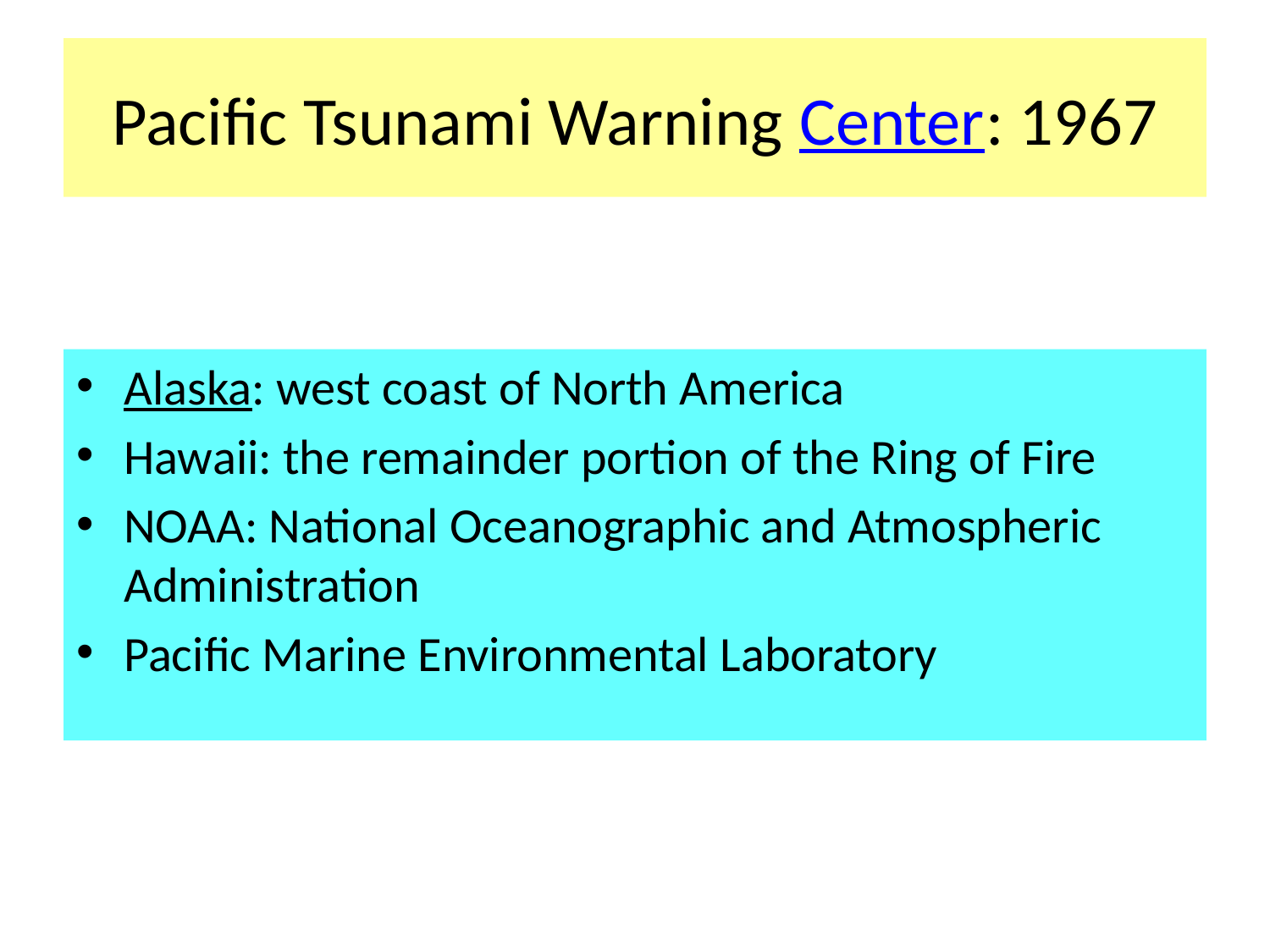

# Pacific Tsunami Warning Center: 1967
Alaska: west coast of North America
Hawaii: the remainder portion of the Ring of Fire
NOAA: National Oceanographic and Atmospheric Administration
Pacific Marine Environmental Laboratory